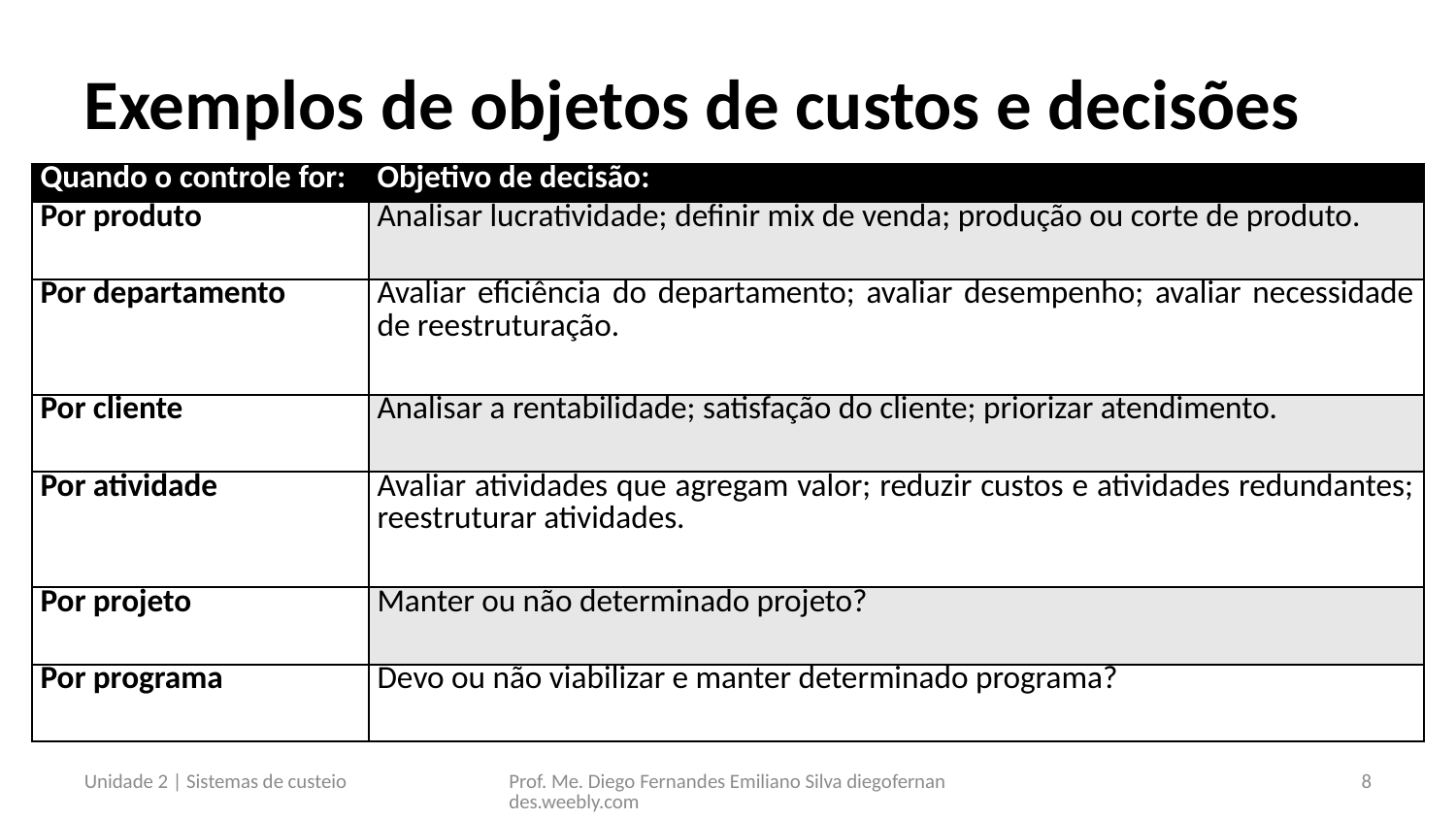

# Exemplos de objetos de custos e decisões
| Quando o controle for: | Objetivo de decisão: |
| --- | --- |
| Por produto | Analisar lucratividade; definir mix de venda; produção ou corte de produto. |
| Por departamento | Avaliar eficiência do departamento; avaliar desempenho; avaliar necessidade de reestruturação. |
| Por cliente | Analisar a rentabilidade; satisfação do cliente; priorizar atendimento. |
| Por atividade | Avaliar atividades que agregam valor; reduzir custos e atividades redundantes; reestruturar atividades. |
| Por projeto | Manter ou não determinado projeto? |
| Por programa | Devo ou não viabilizar e manter determinado programa? |

Unidade 2 | Sistemas de custeio
Prof. Me. Diego Fernandes Emiliano Silva diegofernandes.weebly.com
8